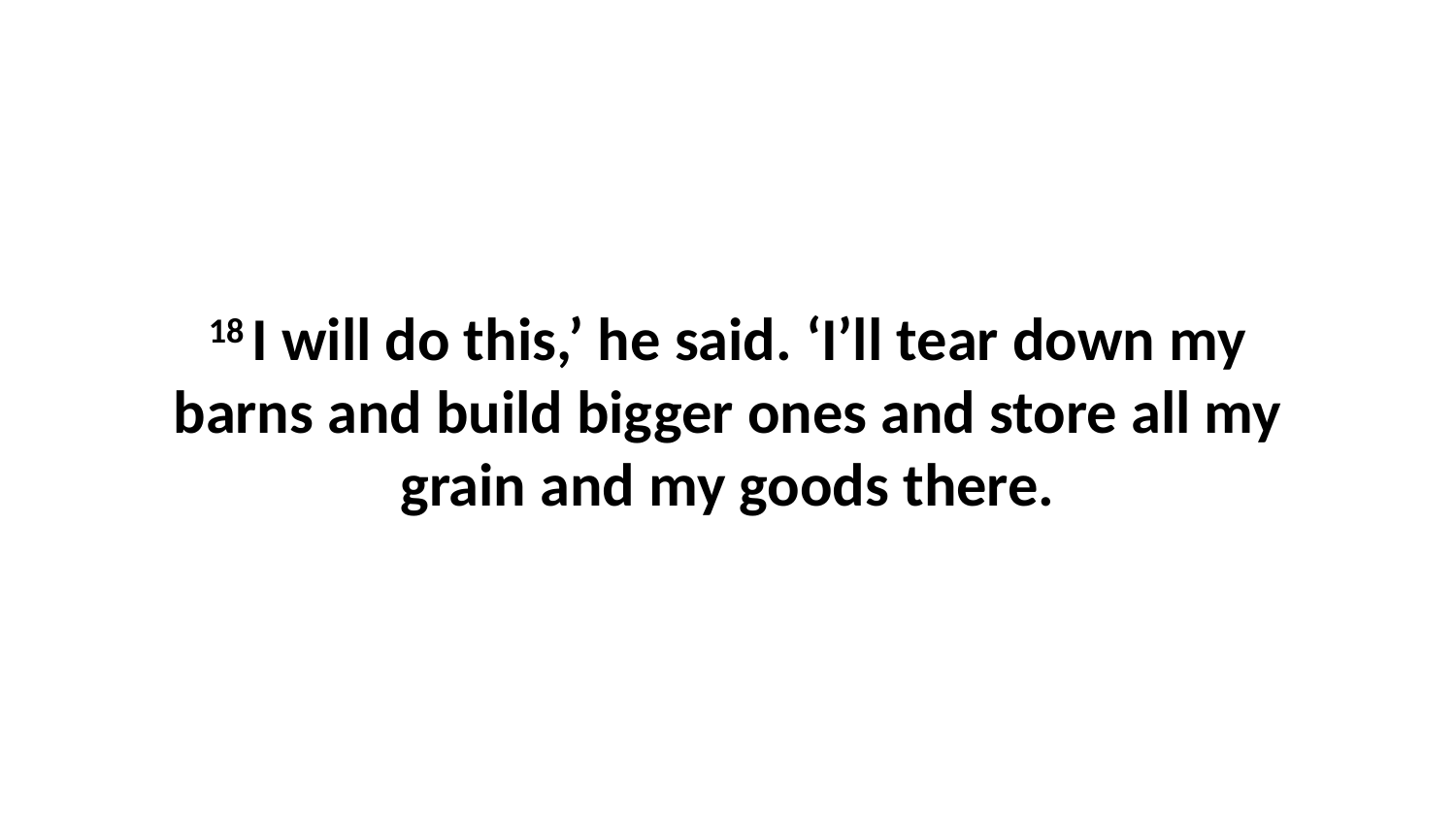

18 I will do this,’ he said. ‘I’ll tear down my barns and build bigger ones and store all my grain and my goods there.